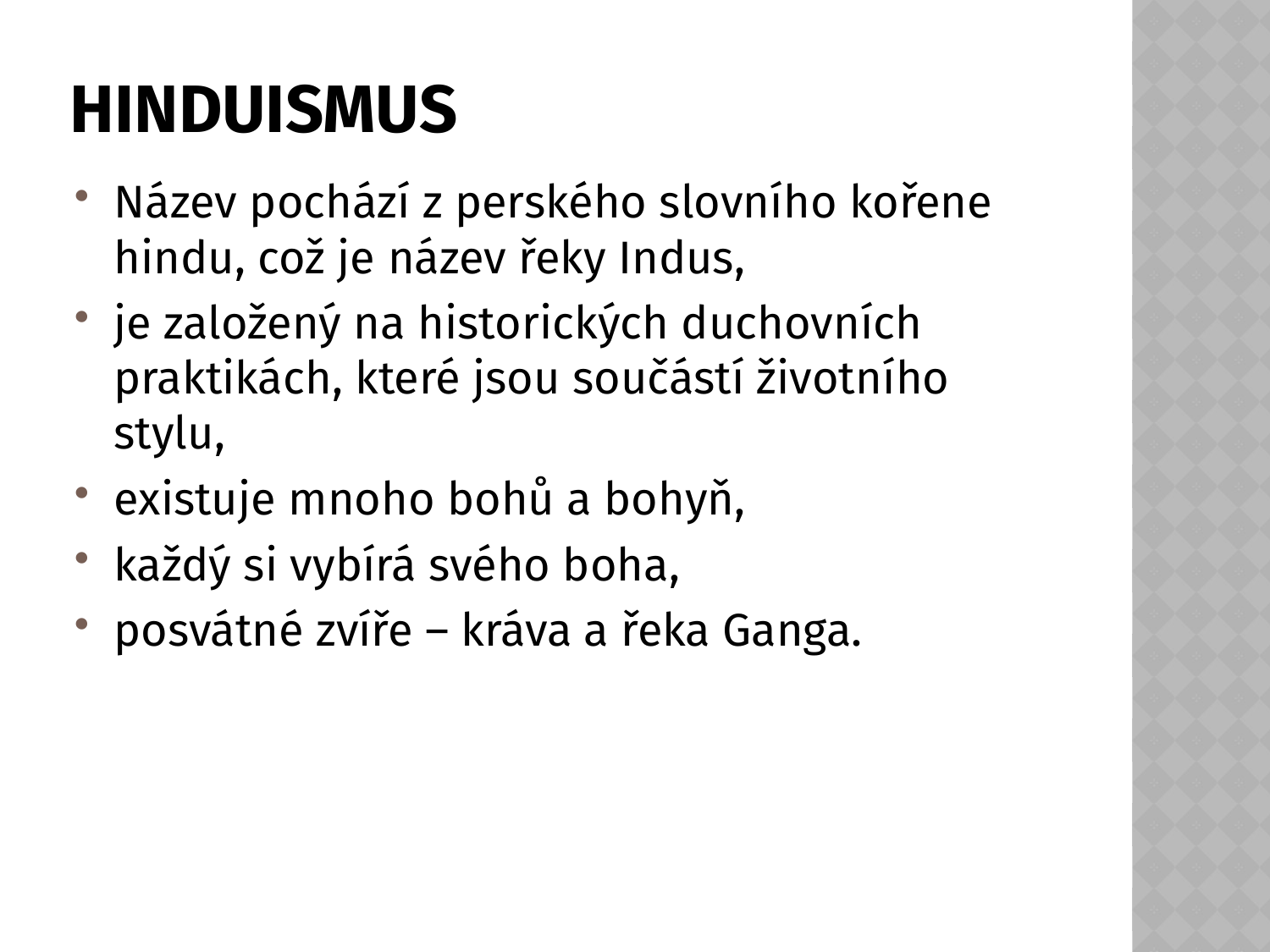

# hinduismus
Název pochází z perského slovního kořene hindu, což je název řeky Indus,
je založený na historických duchovních praktikách, které jsou součástí životního stylu,
existuje mnoho bohů a bohyň,
každý si vybírá svého boha,
posvátné zvíře – kráva a řeka Ganga.